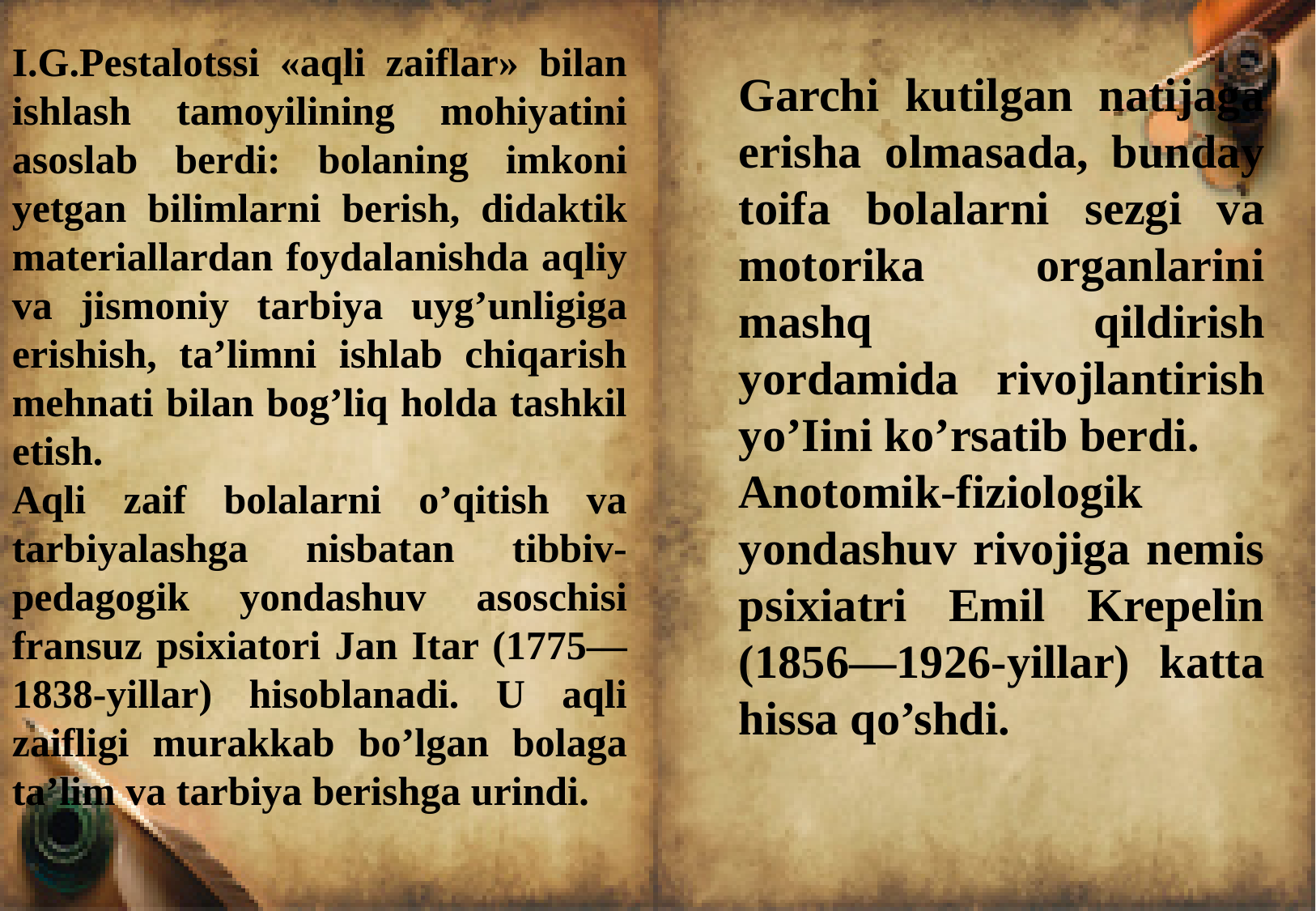

I.G.Pestalotssi «aqli zaiflar» bilan ishlash tamoyilining mohiyatini asoslab berdi: bolaning imkoni yetgan bilimlarni berish, didaktik materiallardan foydalanishda aqliy va jismoniy tarbiya uyg’unligiga erishish, ta’limni ishlab chiqarish mehnati bilan bog’liq holda tashkil etish.
Aqli zaif bolalarni o’qitish va tarbiyalashga nisbatan tibbiv-pedagogik yondashuv asoschisi fransuz psixiatori Jan Itar (1775—1838-yillar) hisoblanadi. U aqli zaifligi murakkab bo’lgan bolaga ta’lim va tarbiya berishga urindi.
Garchi kutilgan natijaga erisha olmasada, bunday toifa bolalarni sezgi va motorika organlarini mashq qildirish yordamida rivojlantirish yo’Iini ko’rsatib berdi.
Anotomik-fiziologik yondashuv rivojiga nemis psixiatri Emil Krepelin (1856—1926-yillar) katta hissa qo’shdi.